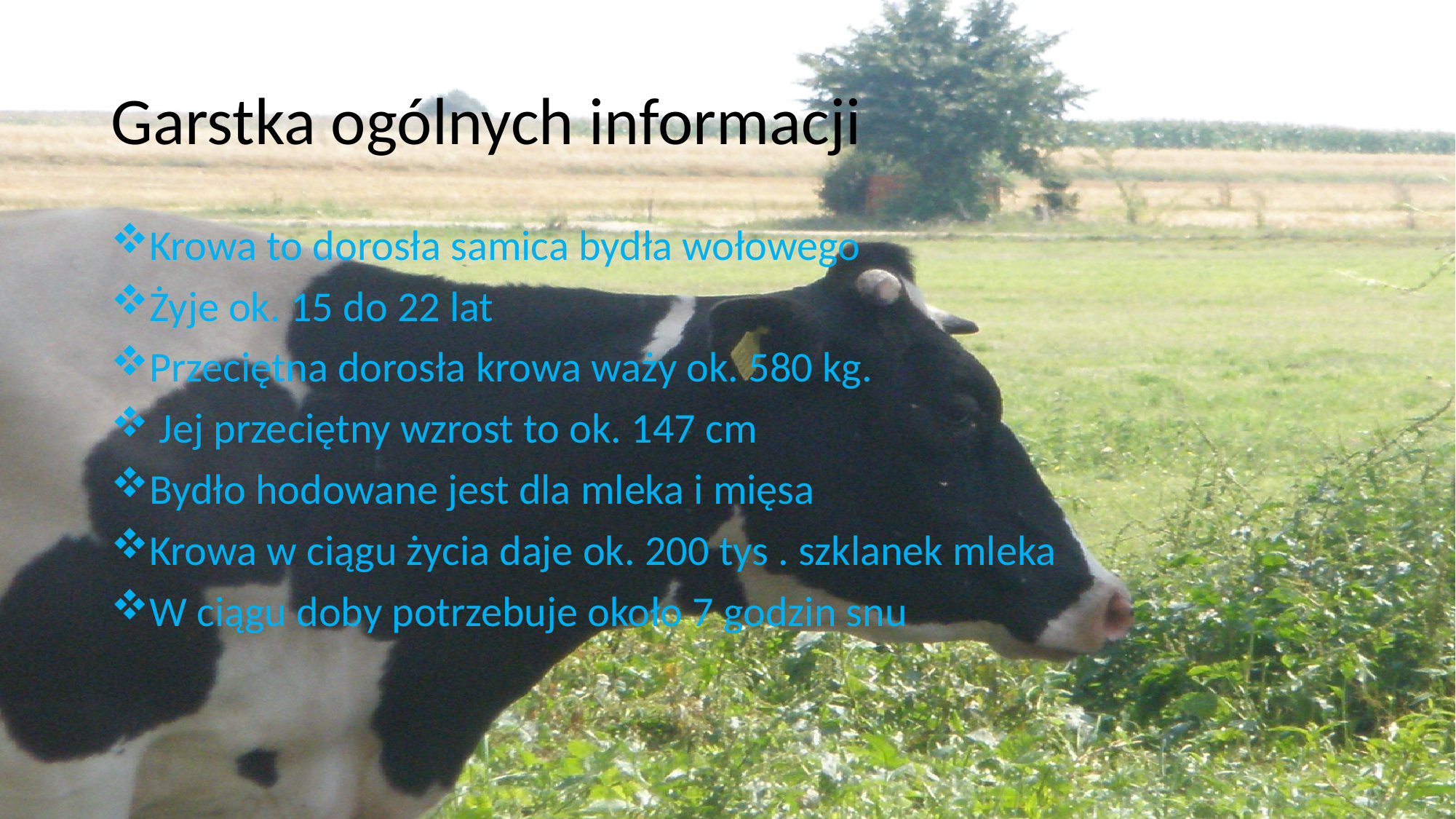

# Garstka ogólnych informacji
Krowa to dorosła samica bydła wołowego
Żyje ok. 15 do 22 lat
Przeciętna dorosła krowa waży ok. 580 kg.
 Jej przeciętny wzrost to ok. 147 cm
Bydło hodowane jest dla mleka i mięsa
Krowa w ciągu życia daje ok. 200 tys . szklanek mleka
W ciągu doby potrzebuje około 7 godzin snu